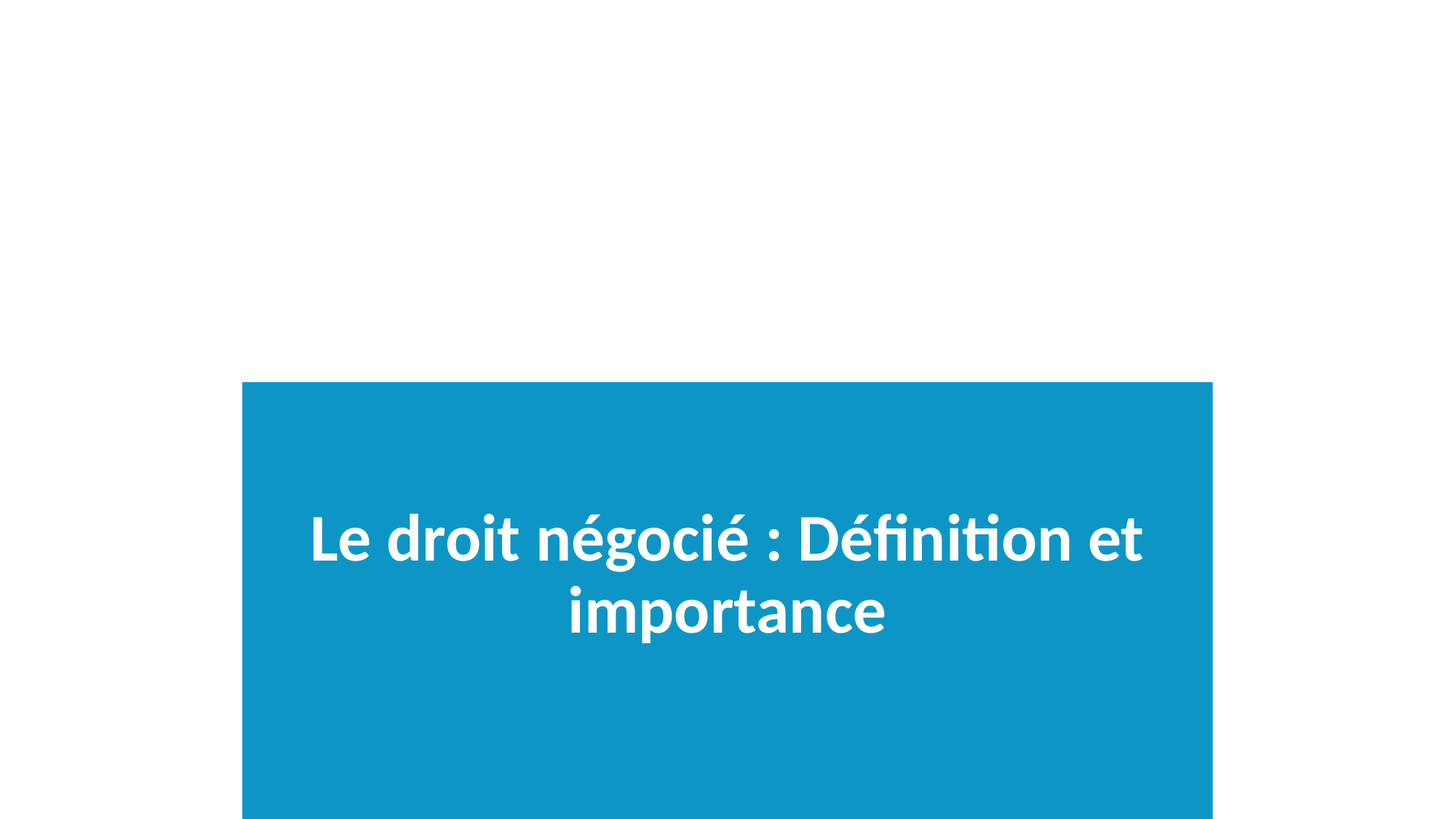

# Le droit négocié : Définition et importance